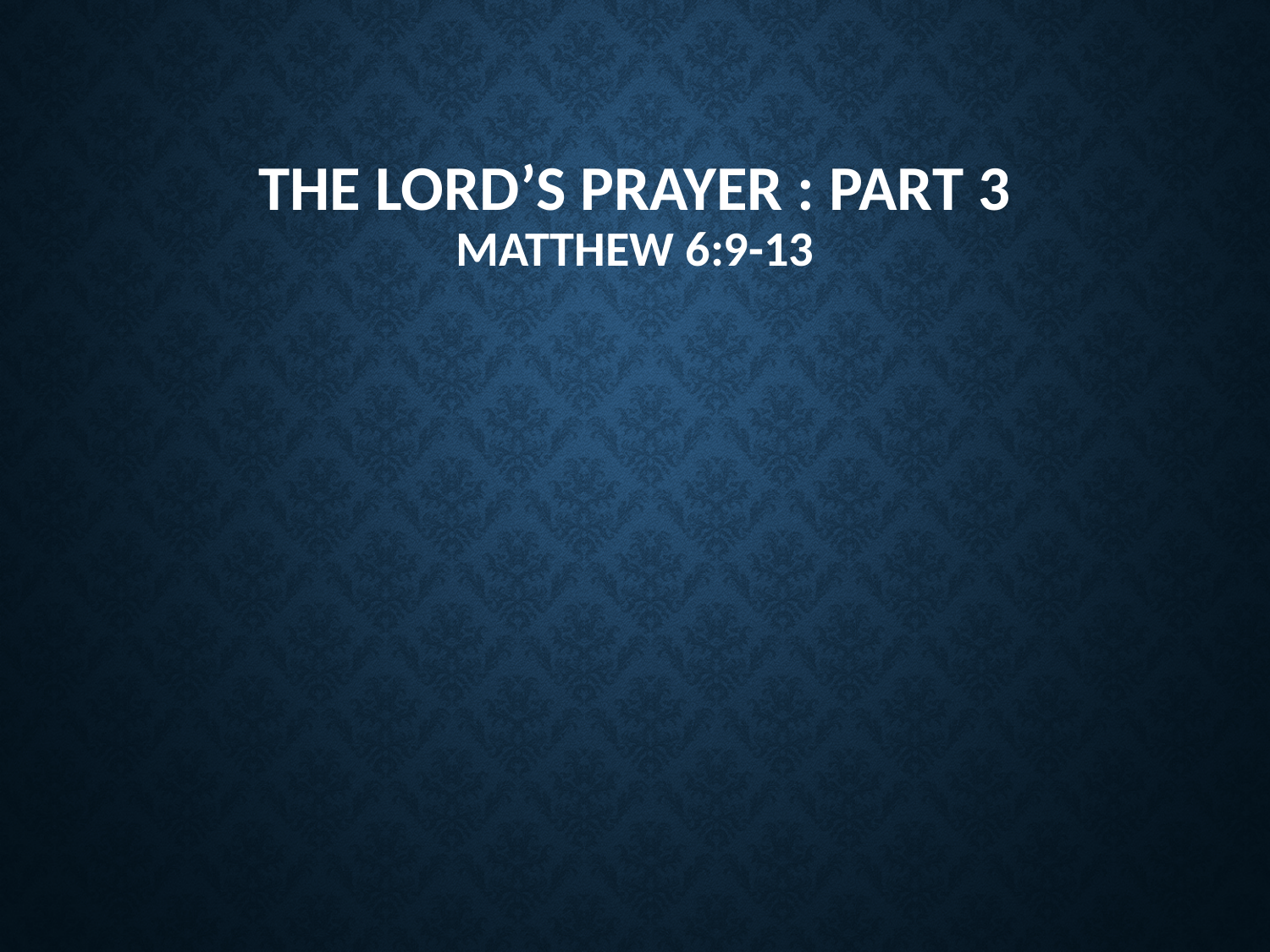

The lord’s prayer : part 3
Matthew 6:9-13